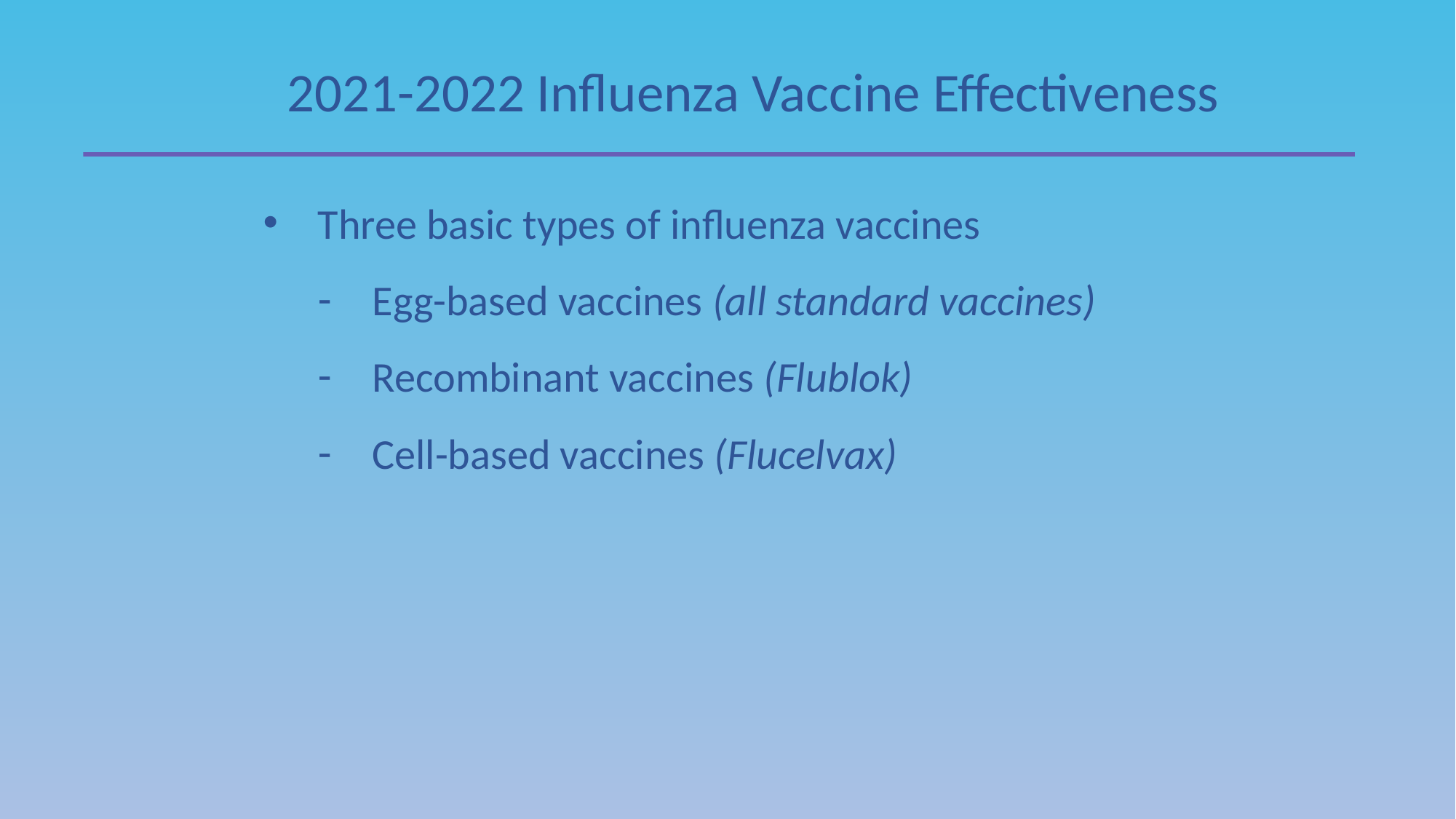

2021-2022 Influenza Vaccine Effectiveness
Three basic types of influenza vaccines
Egg-based vaccines (all standard vaccines)
Recombinant vaccines (Flublok)
Cell-based vaccines (Flucelvax)